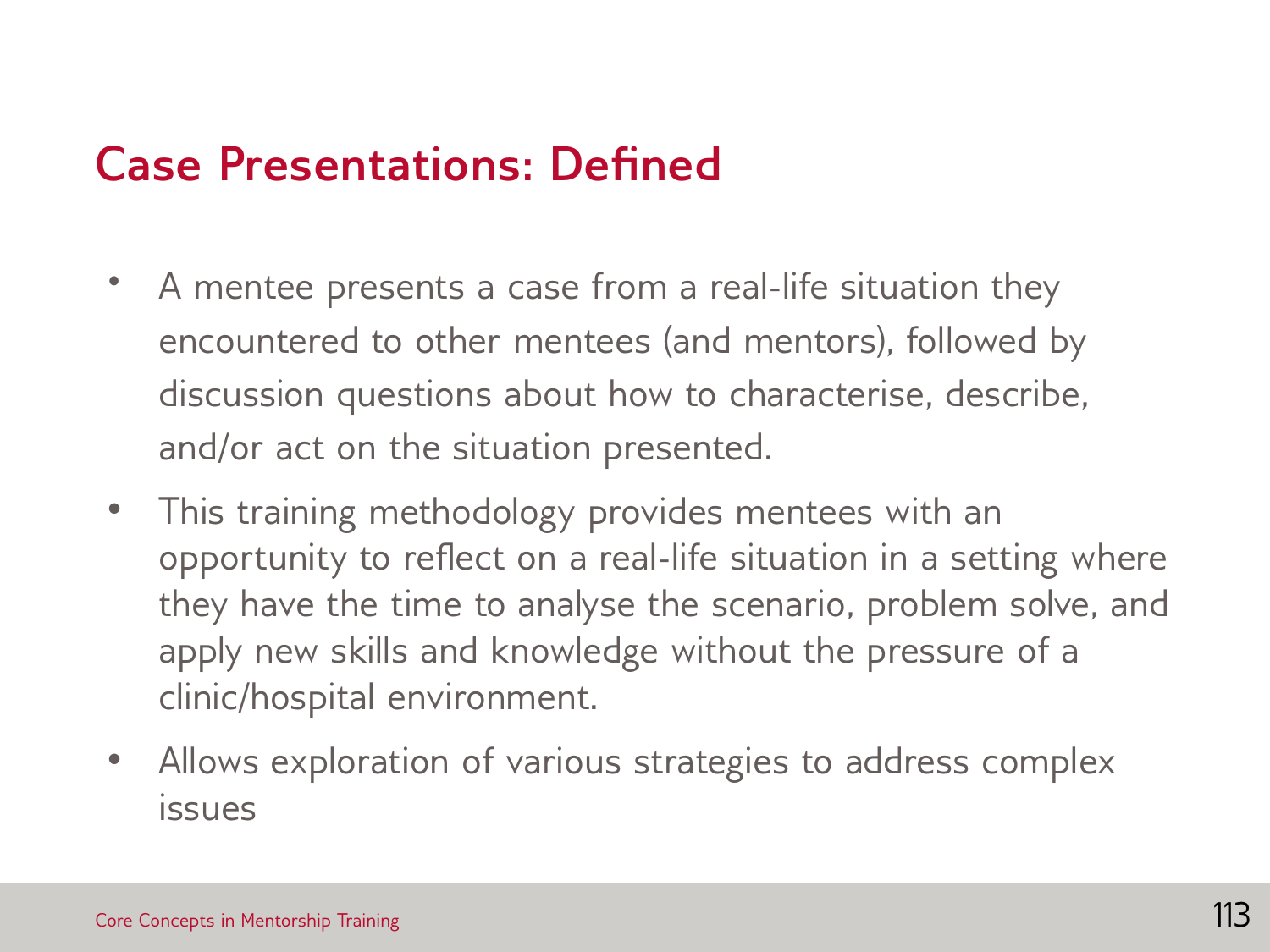

# Case Presentations: Defined
A mentee presents a case from a real-life situation they encountered to other mentees (and mentors), followed by discussion questions about how to characterise, describe, and/or act on the situation presented.
This training methodology provides mentees with an opportunity to reflect on a real-life situation in a setting where they have the time to analyse the scenario, problem solve, and apply new skills and knowledge without the pressure of a clinic/hospital environment.
Allows exploration of various strategies to address complex issues
113